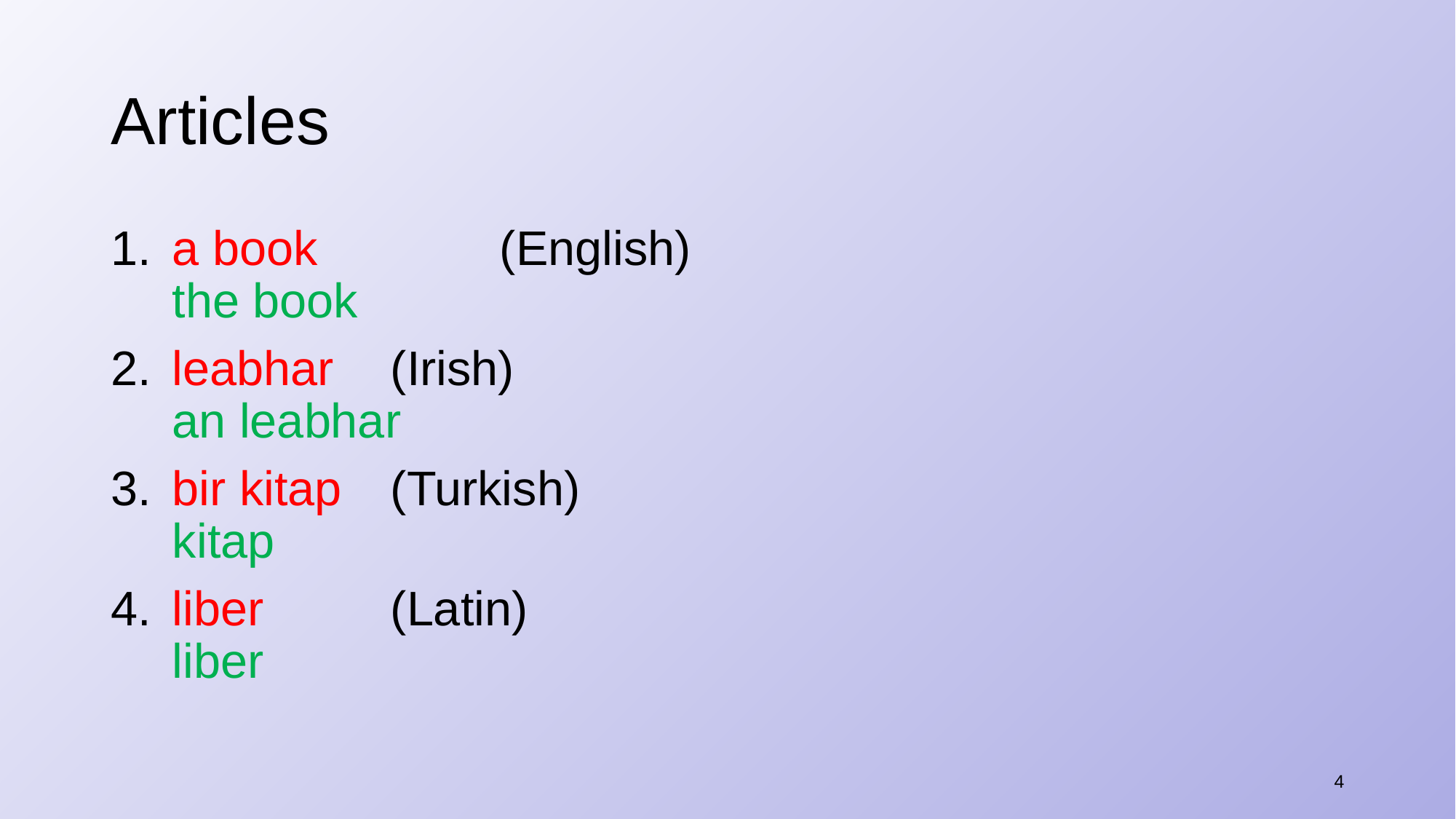

# Articles
​a book		(English)
the book
​leabhar	(Irish)
an leabhar
​bir kitap	(Turkish)
kitap
​liber		(Latin)
liber
4